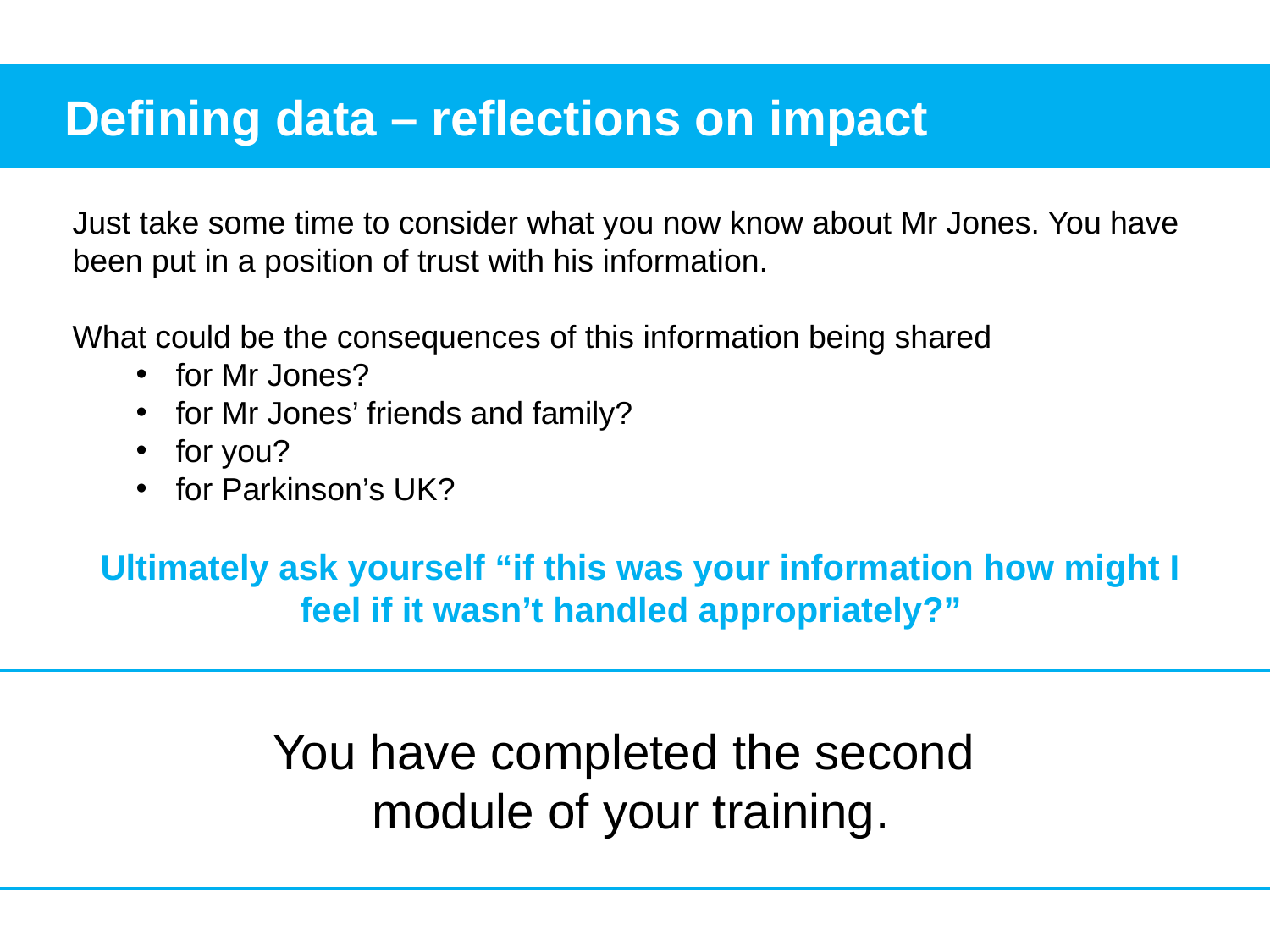

Defining data – reflections on impact
Just take some time to consider what you now know about Mr Jones. You have been put in a position of trust with his information.

What could be the consequences of this information being shared
for Mr Jones?
for Mr Jones’ friends and family?
for you?
for Parkinson’s UK?

Ultimately ask yourself “if this was your information how might I feel if it wasn’t handled appropriately?”

You have completed the second
module of your training.